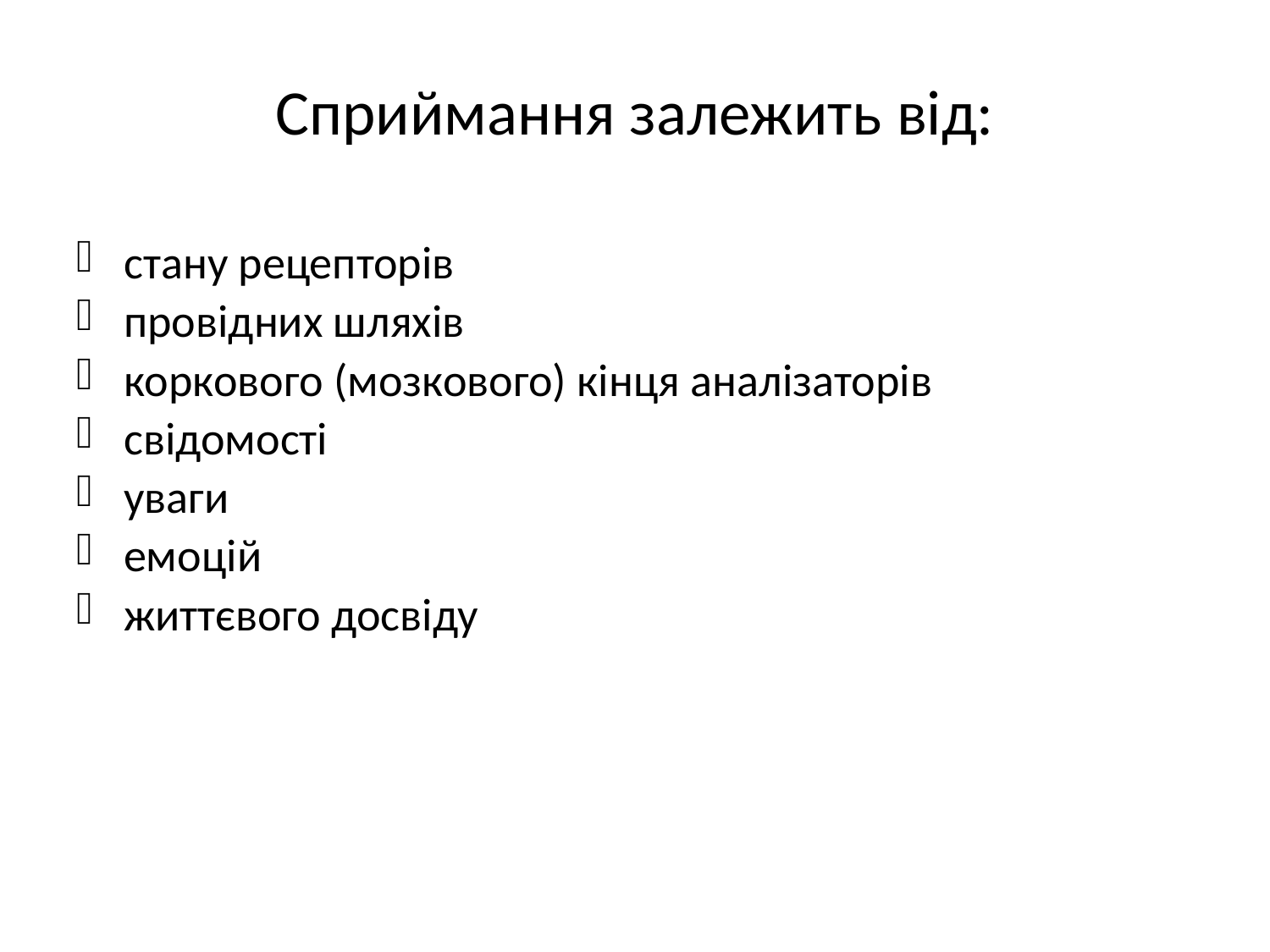

Сприймання залежить від:

стану рецепторів
провідних шляхів
коркового (мозкового) кінця аналізаторів
свідомості
уваги
емоцій
життєвого досвіду